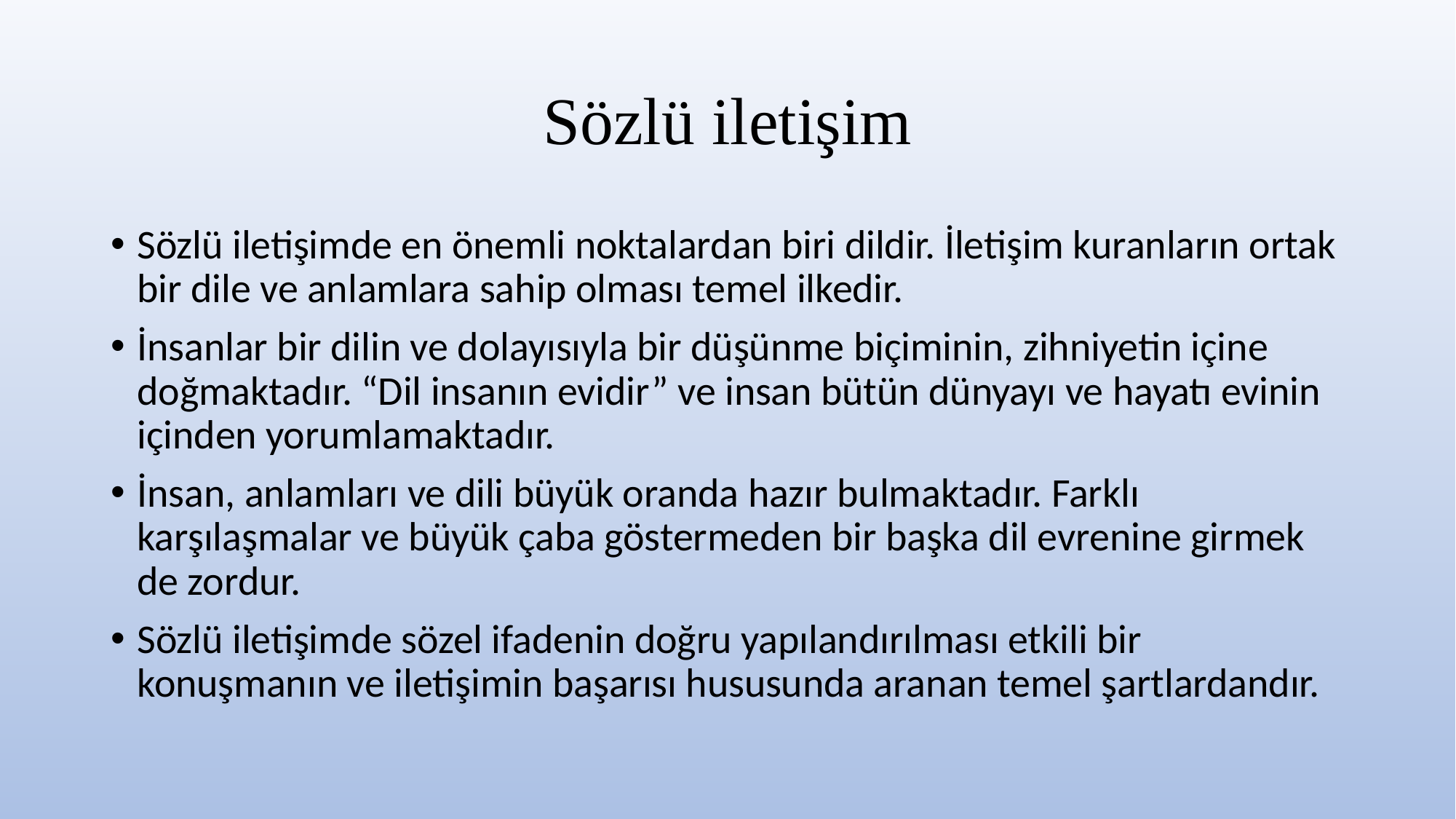

# Sözlü iletişim
Sözlü iletişimde en önemli noktalardan biri dildir. İletişim kuranların ortak bir dile ve anlamlara sahip olması temel ilkedir.
İnsanlar bir dilin ve dolayısıyla bir düşünme biçiminin, zihniyetin içine doğmaktadır. “Dil insanın evidir” ve insan bütün dünyayı ve hayatı evinin içinden yorumlamaktadır.
İnsan, anlamları ve dili büyük oranda hazır bulmaktadır. Farklı karşılaşmalar ve büyük çaba göstermeden bir başka dil evrenine girmek de zordur.
Sözlü iletişimde sözel ifadenin doğru yapılandırılması etkili bir konuşmanın ve iletişimin başarısı hususunda aranan temel şartlardandır.